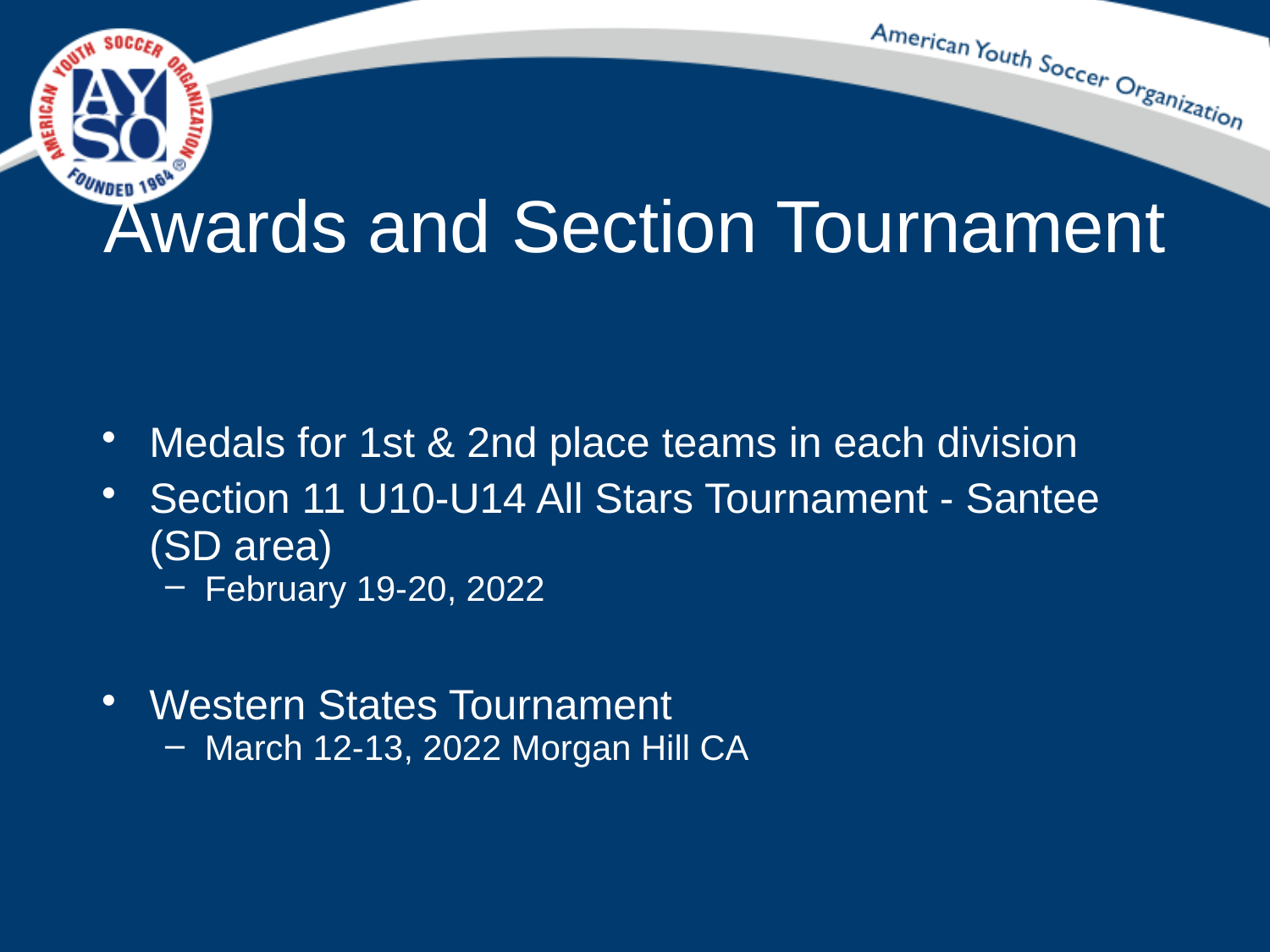

Awards and Section Tournament
Medals for 1st & 2nd place teams in each division
Section 11 U10-U14 All Stars Tournament - Santee (SD area)
February 19-20, 2022

Western States Tournament
March 12-13, 2022 Morgan Hill CA